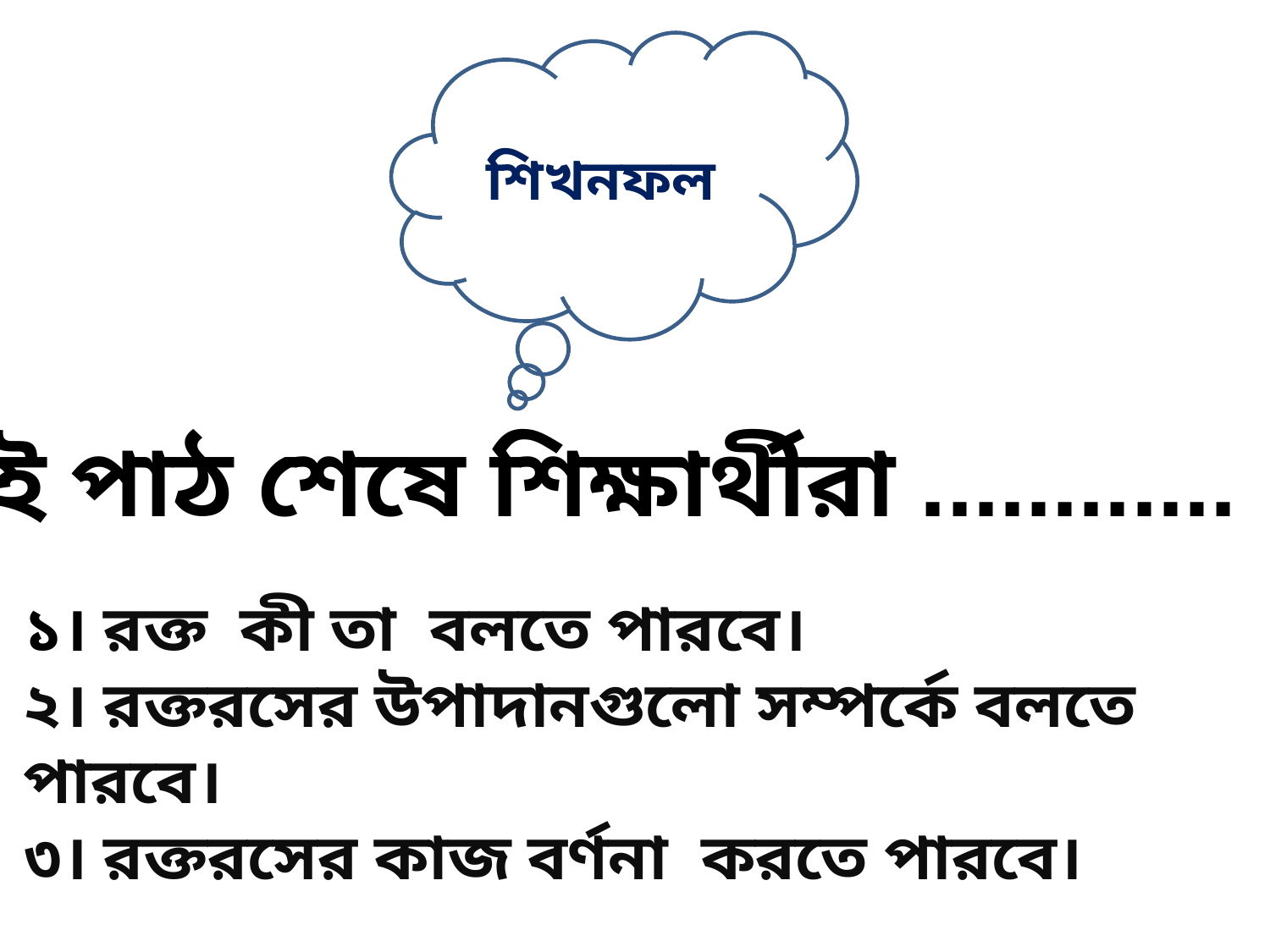

শিখনফল
 এই পাঠ শেষে শিক্ষার্থীরা ............

১। রক্ত  কী তা  বলতে পারবে।
২। রক্তরসের উপাদানগুলো সম্পর্কে বলতে পারবে।
৩। রক্তরসের কাজ বর্ণনা  করতে পারবে।